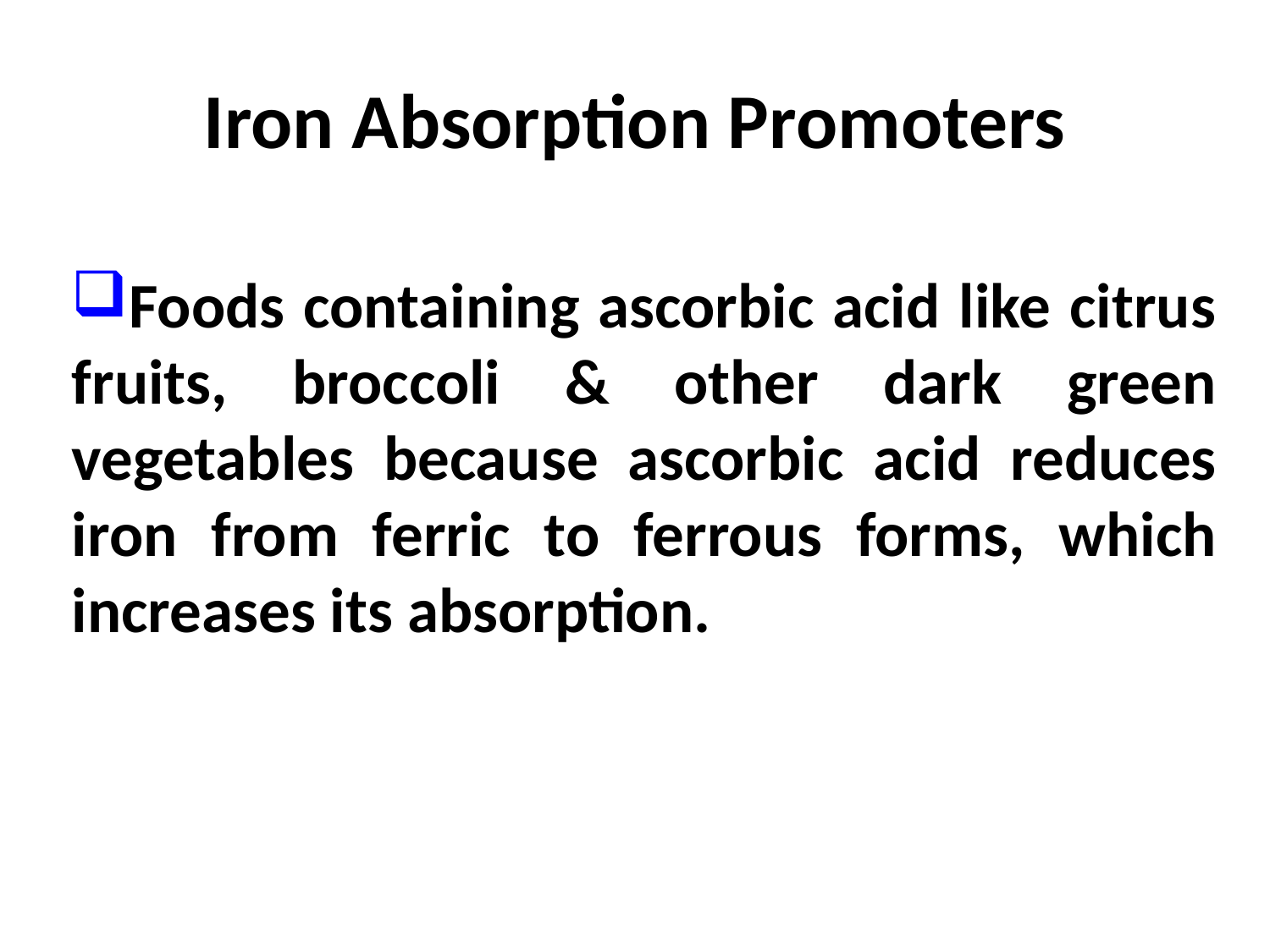

# Iron Absorption Promoters
Foods containing ascorbic acid like citrus fruits, broccoli & other dark green vegetables because ascorbic acid reduces iron from ferric to ferrous forms, which increases its absorption.